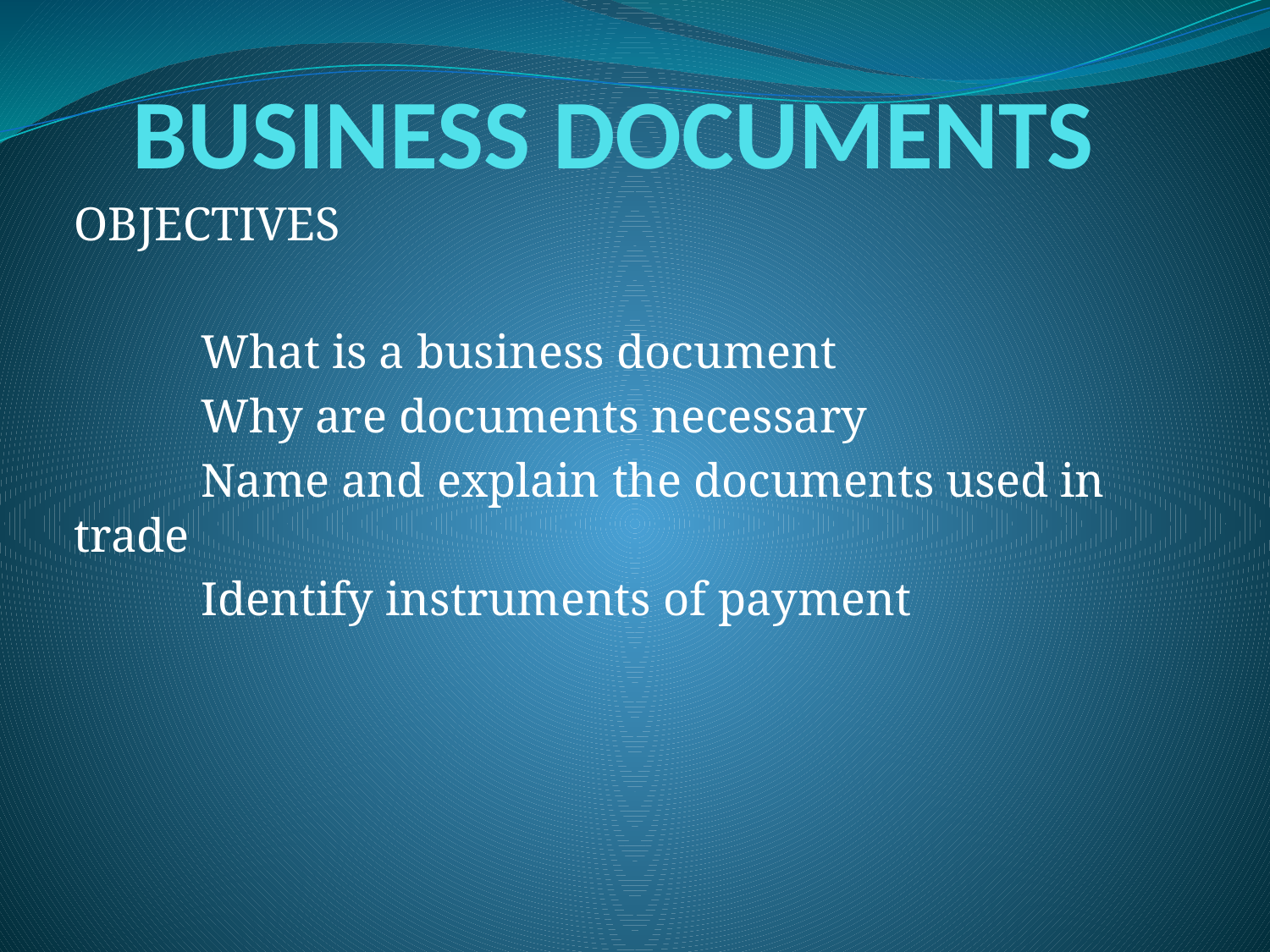

# BUSINESS DOCUMENTS
OBJECTIVES

	What is a business document
	Why are documents necessary
	Name and explain the documents used in trade
	Identify instruments of payment